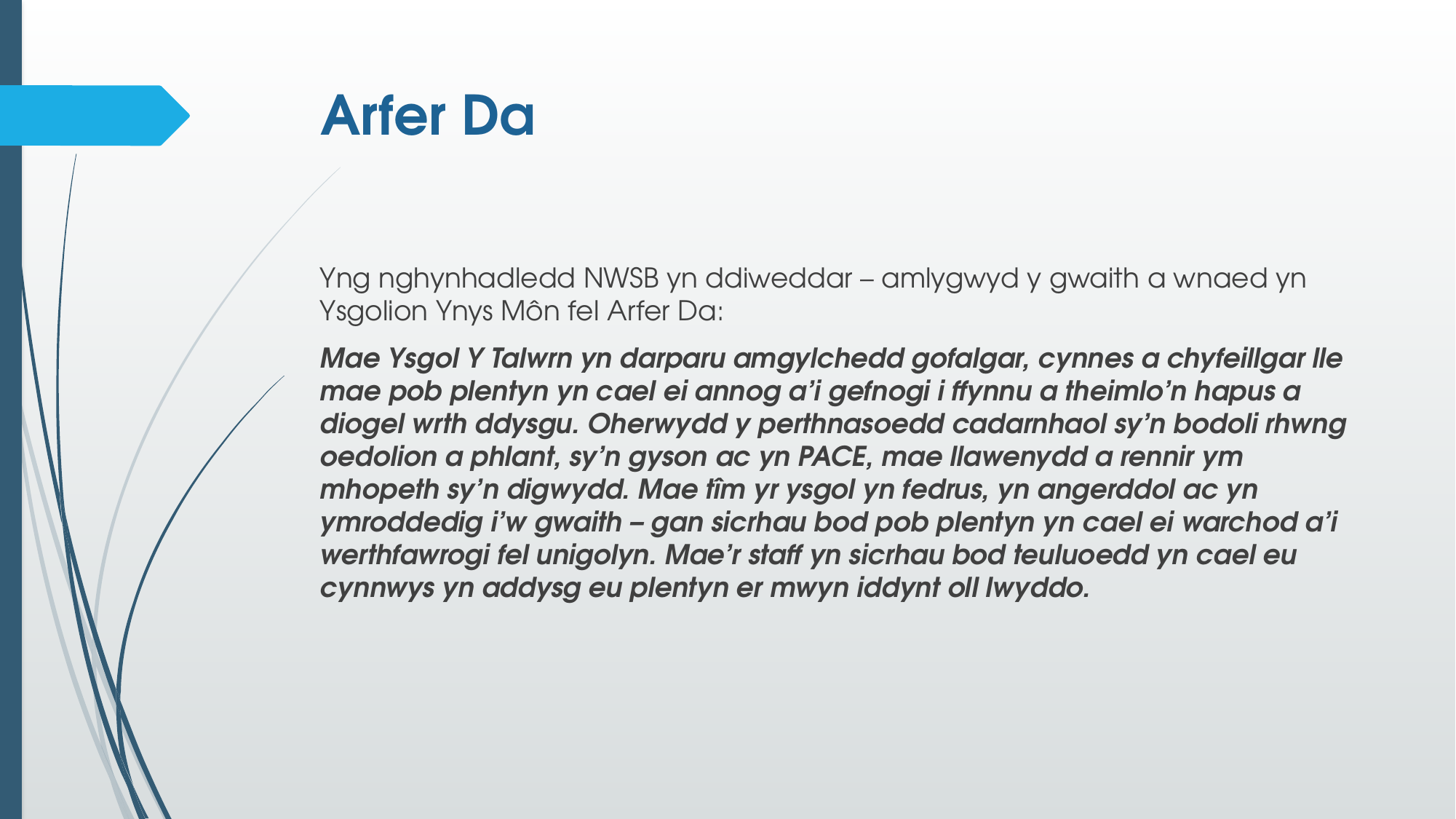

# Arfer Da
Yng nghynhadledd NWSB yn ddiweddar – amlygwyd y gwaith a wnaed yn Ysgolion Ynys Môn fel Arfer Da:
Mae Ysgol Y Talwrn yn darparu amgylchedd gofalgar, cynnes a chyfeillgar lle mae pob plentyn yn cael ei annog a’i gefnogi i ffynnu a theimlo’n hapus a diogel wrth ddysgu. Oherwydd y perthnasoedd cadarnhaol sy’n bodoli rhwng oedolion a phlant, sy’n gyson ac yn PACE, mae llawenydd a rennir ym mhopeth sy’n digwydd. Mae tîm yr ysgol yn fedrus, yn angerddol ac yn ymroddedig i’w gwaith – gan sicrhau bod pob plentyn yn cael ei warchod a’i werthfawrogi fel unigolyn. Mae’r staff yn sicrhau bod teuluoedd yn cael eu cynnwys yn addysg eu plentyn er mwyn iddynt oll lwyddo.